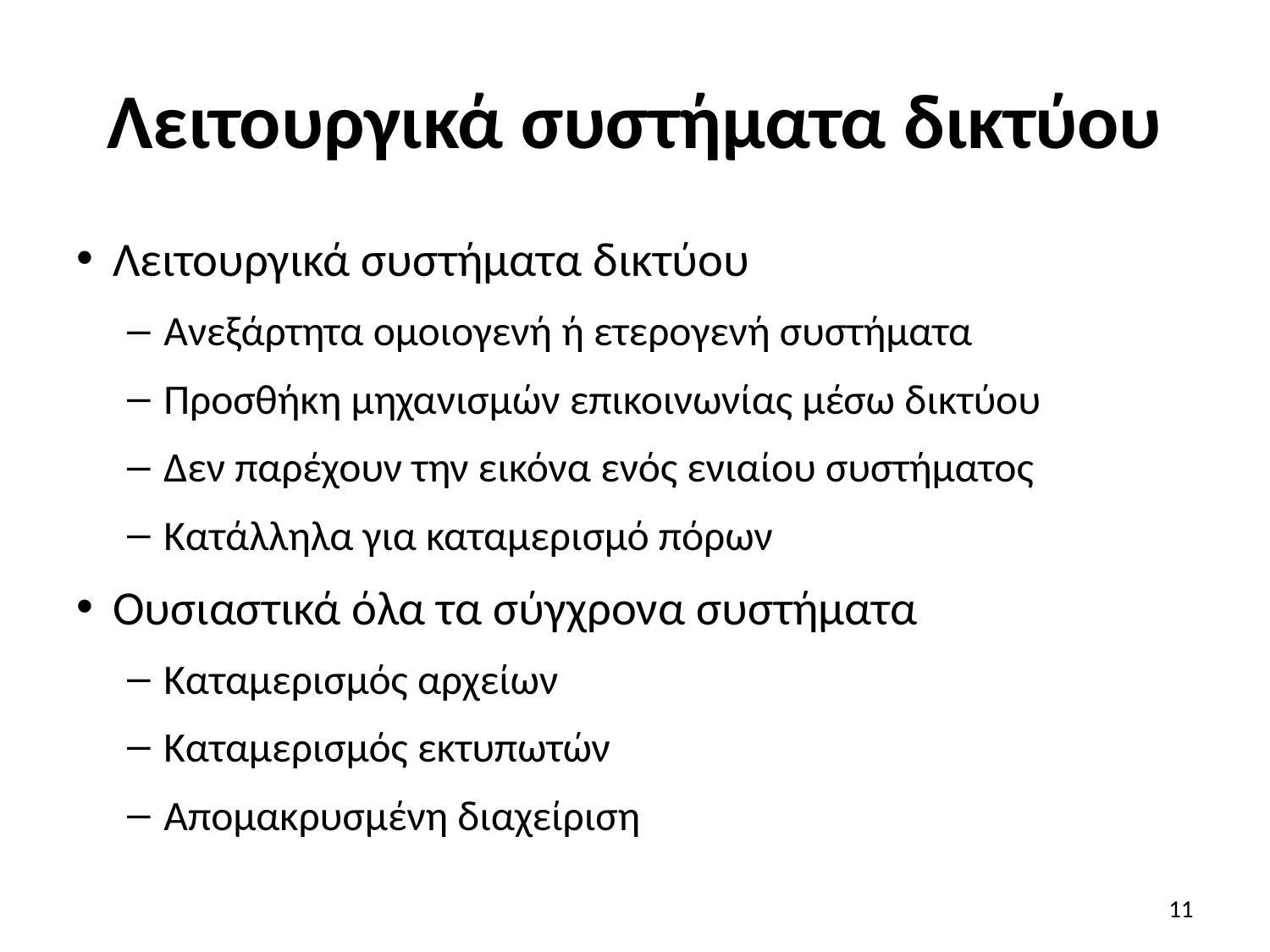

# Λειτουργικά συστήματα δικτύου
Λειτουργικά συστήματα δικτύου
Ανεξάρτητα ομοιογενή ή ετερογενή συστήματα
Προσθήκη μηχανισμών επικοινωνίας μέσω δικτύου
Δεν παρέχουν την εικόνα ενός ενιαίου συστήματος
Κατάλληλα για καταμερισμό πόρων
Ουσιαστικά όλα τα σύγχρονα συστήματα
Καταμερισμός αρχείων
Καταμερισμός εκτυπωτών
Απομακρυσμένη διαχείριση
11